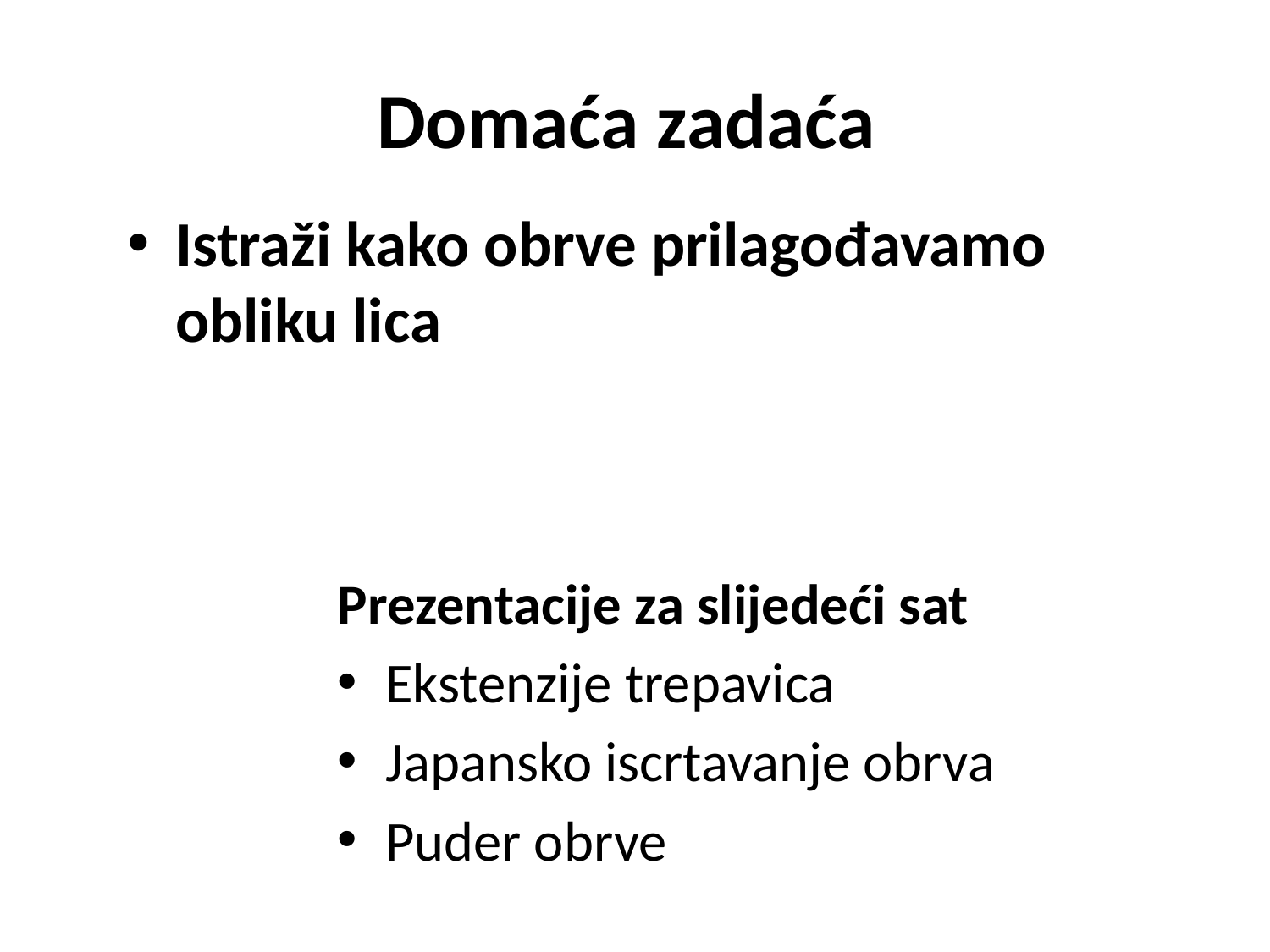

# Domaća zadaća
Istraži kako obrve prilagođavamo obliku lica

Prezentacije za slijedeći sat
Ekstenzije trepavica
Japansko iscrtavanje obrva
Puder obrve